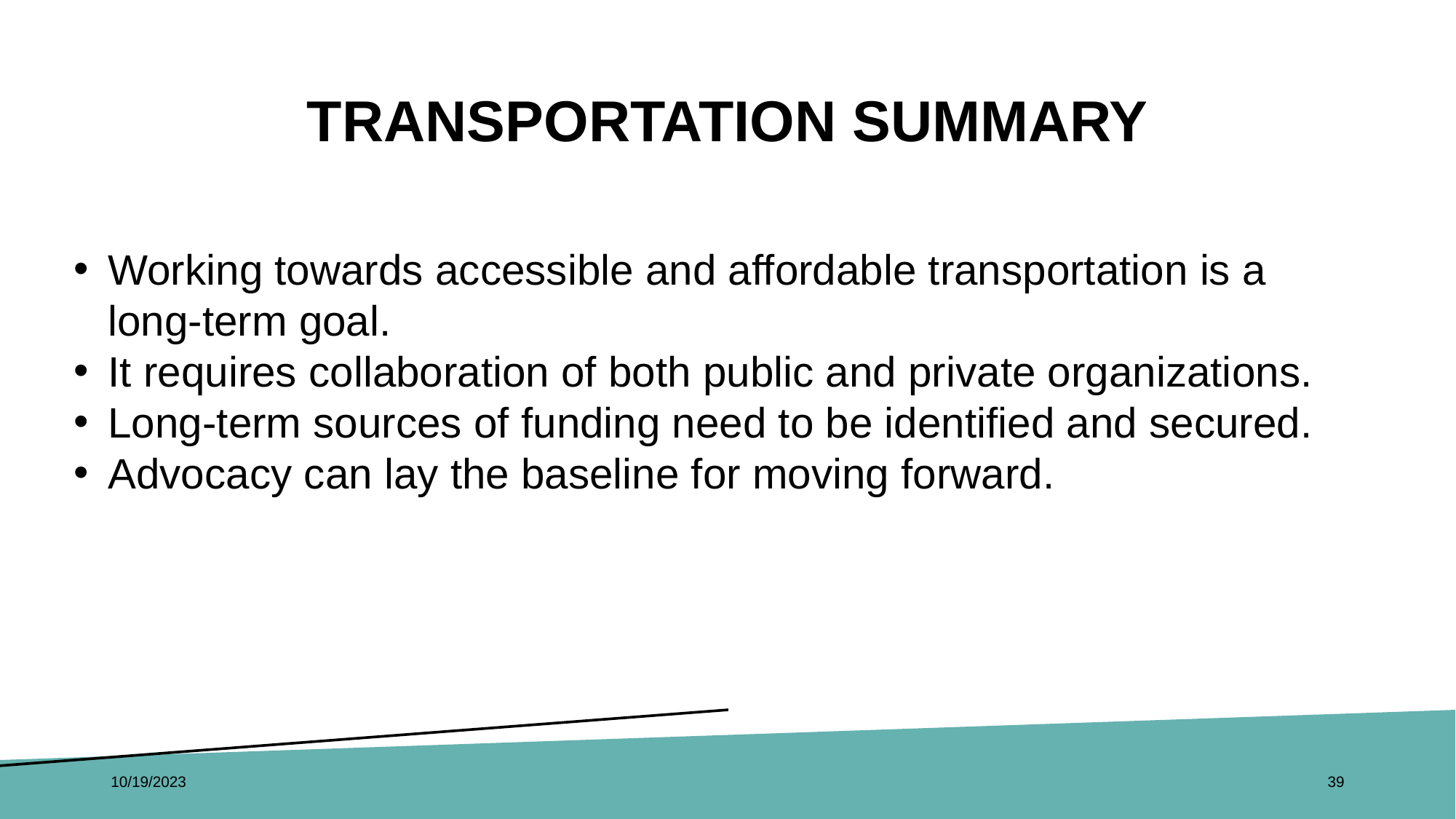

# Transportation summary
Working towards accessible and affordable transportation is a long-term goal.
It requires collaboration of both public and private organizations.
Long-term sources of funding need to be identified and secured.
Advocacy can lay the baseline for moving forward.
10/19/2023
39